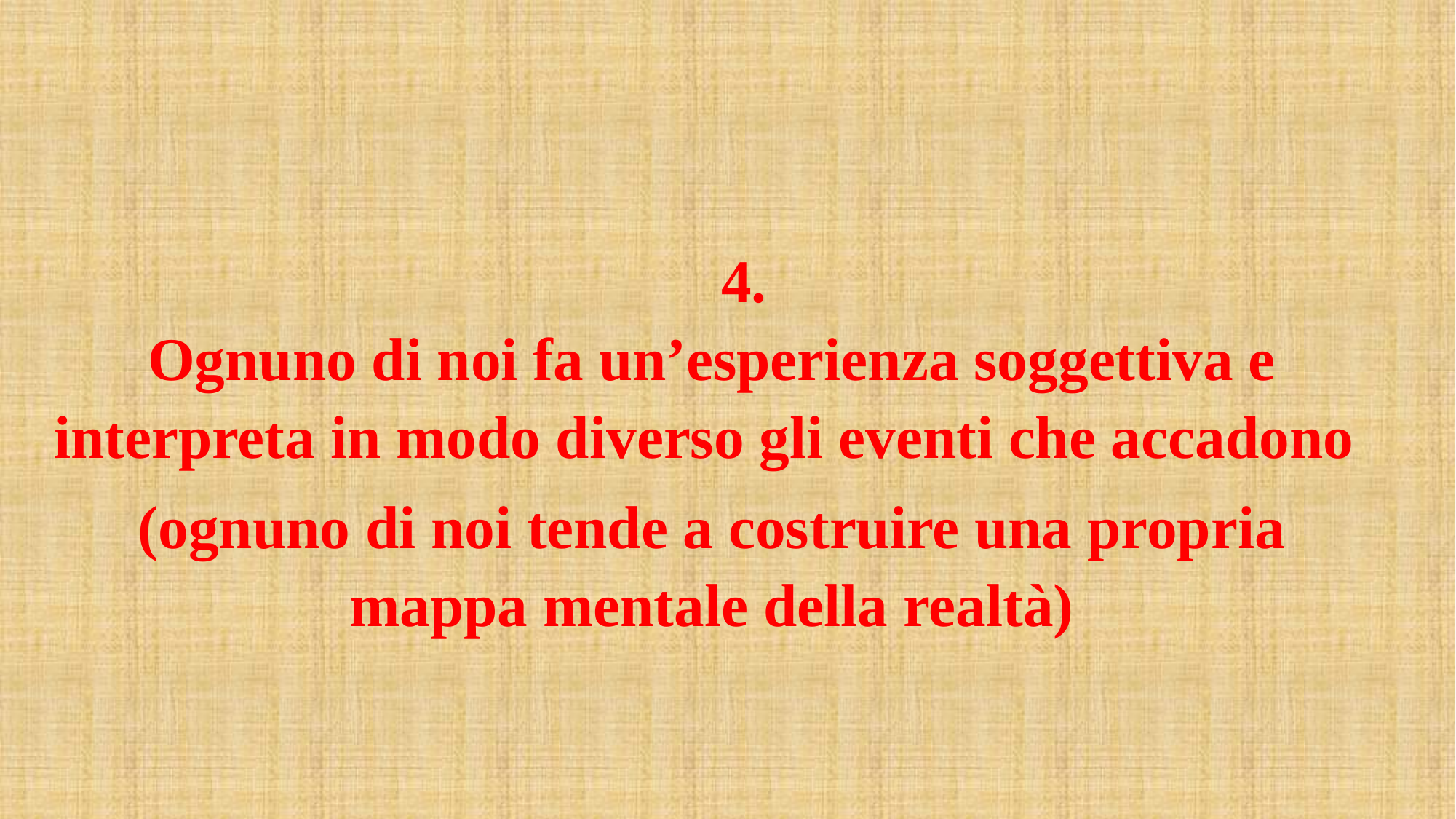

4.
Ognuno di noi fa un’esperienza soggettiva e interpreta in modo diverso gli eventi che accadono
(ognuno di noi tende a costruire una propria mappa mentale della realtà)